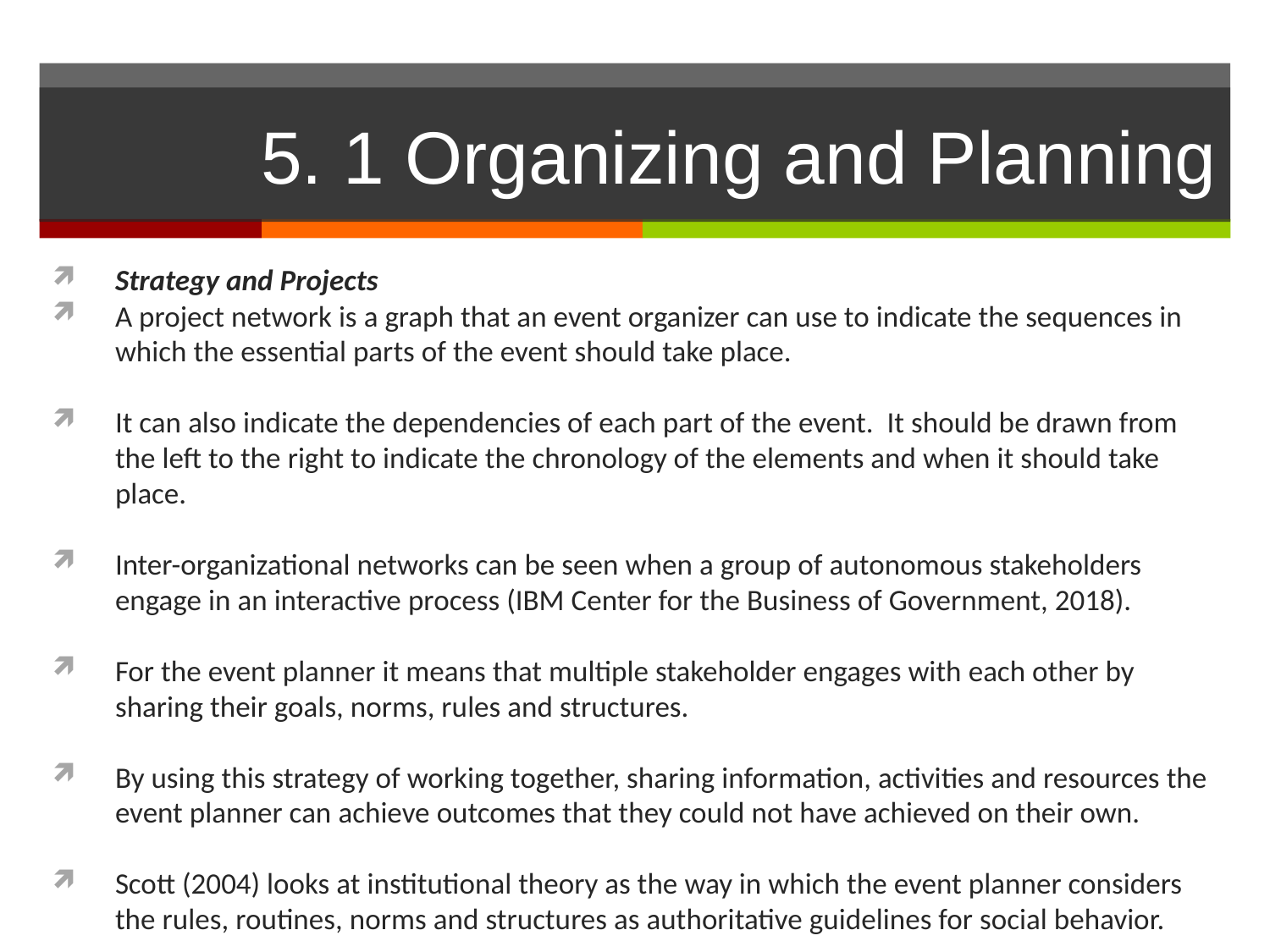

# 5. 1 Organizing and Planning
Strategy and Projects
A project network is a graph that an event organizer can use to indicate the sequences in which the essential parts of the event should take place.

It can also indicate the dependencies of each part of the event.  It should be drawn from the left to the right to indicate the chronology of the elements and when it should take place.

Inter-organizational networks can be seen when a group of autonomous stakeholders engage in an interactive process (IBM Center for the Business of Government, 2018).

For the event planner it means that multiple stakeholder engages with each other by sharing their goals, norms, rules and structures.

By using this strategy of working together, sharing information, activities and resources the event planner can achieve outcomes that they could not have achieved on their own.

Scott (2004) looks at institutional theory as the way in which the event planner considers the rules, routines, norms and structures as authoritative guidelines for social behavior.